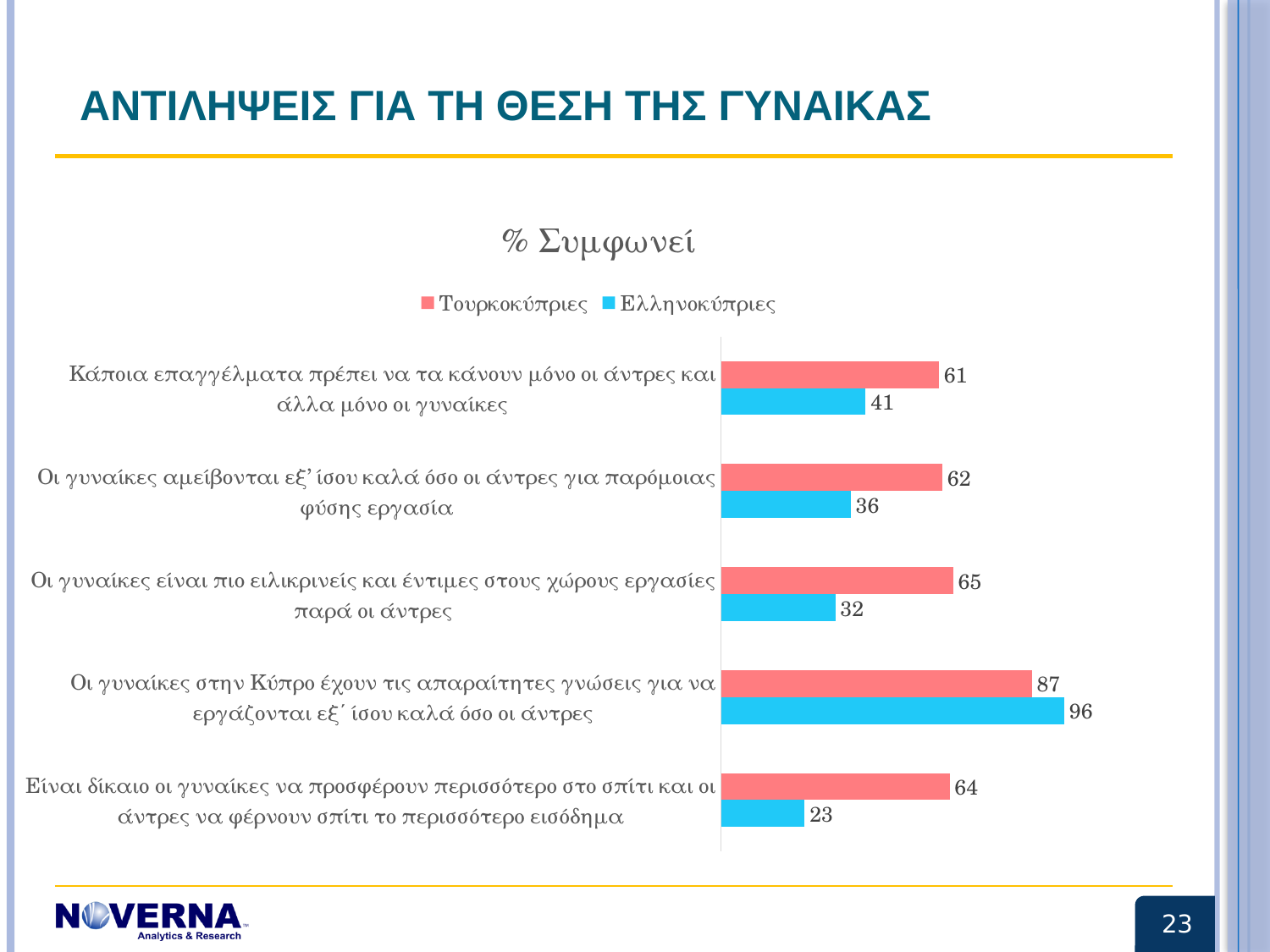

# ΑΝΤΙΛΗΨΕΙΣ ΓΙΑ ΤΗ ΘΕΣΗ ΤΗΣ ΓΥΝΑΙΚΑΣ

### Chart: % Συμφωνεί

| Category | Ελληνοκύπριες | Τουρκοκύπριες |
|---|---|---|
| Είναι δίκαιο οι γυναίκες να προσφέρουν περισσότερο στο σπίτι και οι άντρες να φέρνουν σπίτι το περισσότερο εισόδημα | 23.4 | 64.0 |
| Οι γυναίκες στην Κύπρο έχουν τις απαραίτητες γνώσεις για να εργάζονται εξ΄ ίσου καλά όσο οι άντρες | 96.1 | 87.0 |
| Οι γυναίκες είναι πιο ειλικρινείς και έντιμες στους χώρους εργασίες παρά οι άντρες | 32.0 | 65.0 |
| Οι γυναίκες αμείβονται εξ’ ίσου καλά όσο οι άντρες για παρόμοιας φύσης εργασία | 36.3 | 62.0 |
| Κάποια επαγγέλματα πρέπει να τα κάνουν μόνο οι άντρες και άλλα μόνο οι γυναίκες | 40.5 | 61.0 |
23